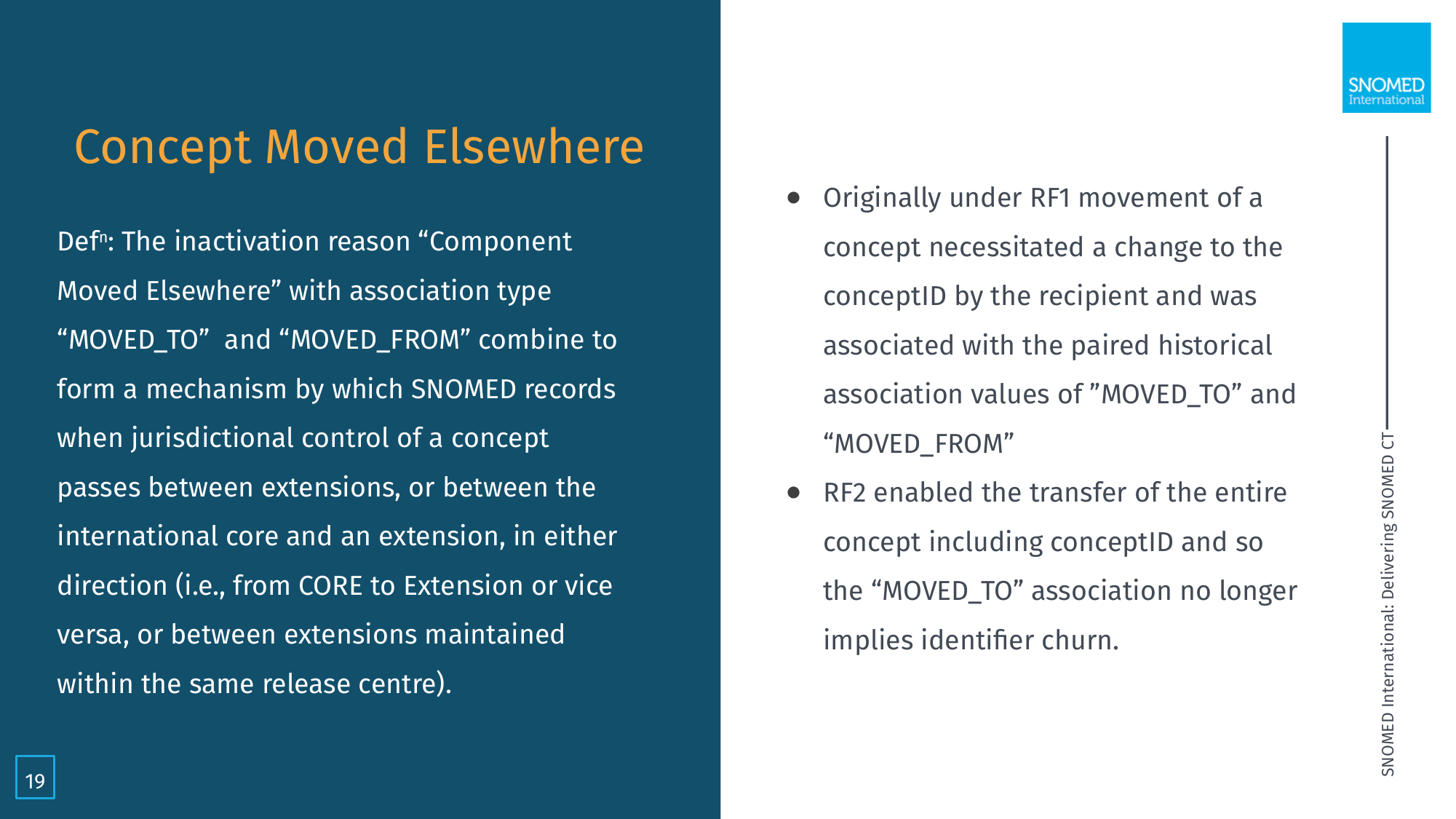

& Guidance
Originally under RF1 movement of a concept necessitated a change to the conceptID by the recipient and was associated with the paired historical association values of ”MOVED_TO” and “MOVED_FROM”
RF2 enabled the transfer of the entire concept including conceptID and so the “MOVED_TO” association no longer implies identifier churn.
Concept Moved Elsewhere
Defn: The inactivation reason “Component Moved Elsewhere” with association type “MOVED_TO”  and “MOVED_FROM” combine to form a mechanism by which SNOMED records when jurisdictional control of a concept passes between extensions, or between the international core and an extension, in either direction (i.e., from CORE to Extension or vice versa, or between extensions maintained within the same release centre).